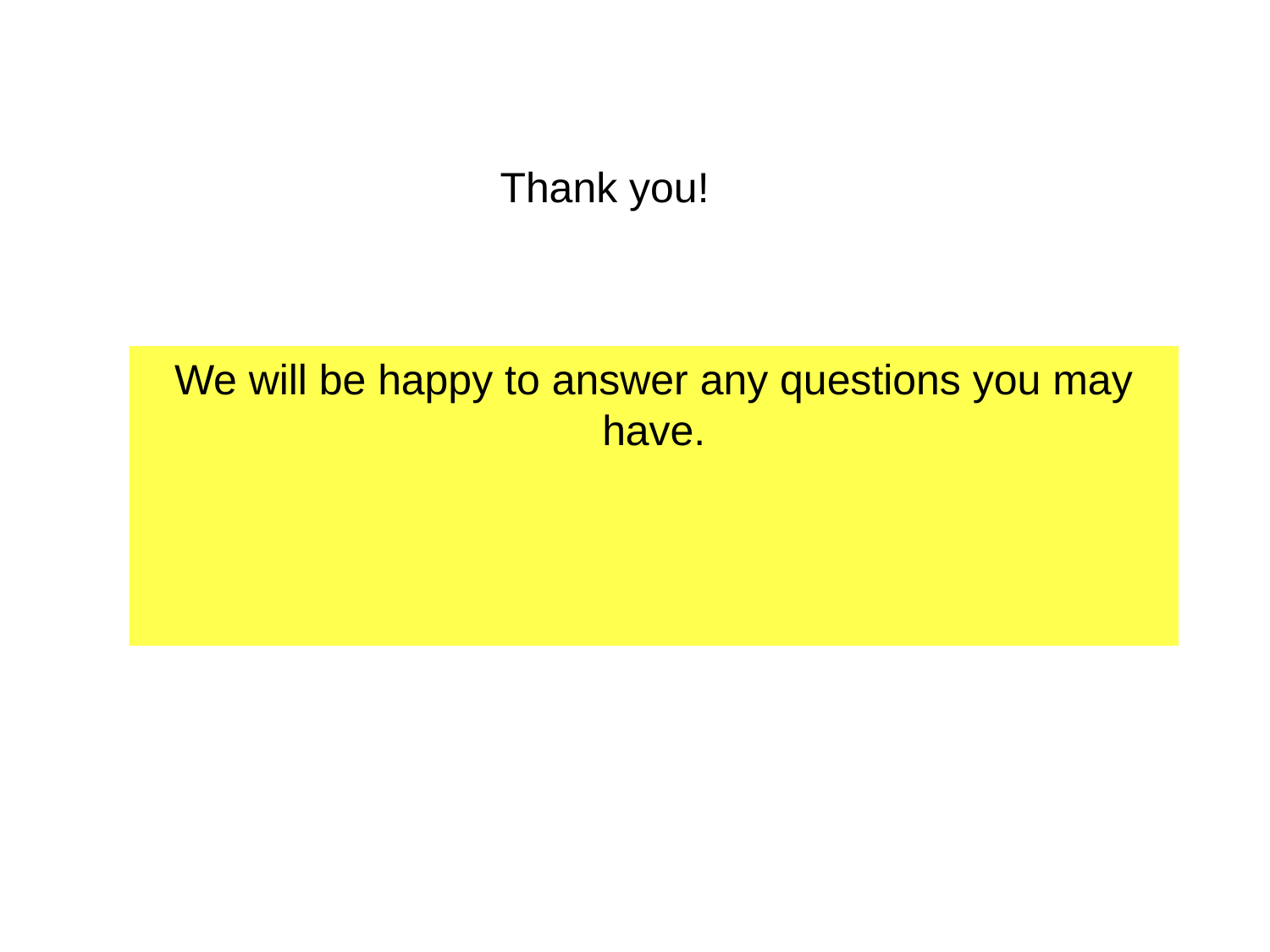

# Thank you!
We will be happy to answer any questions you may have.